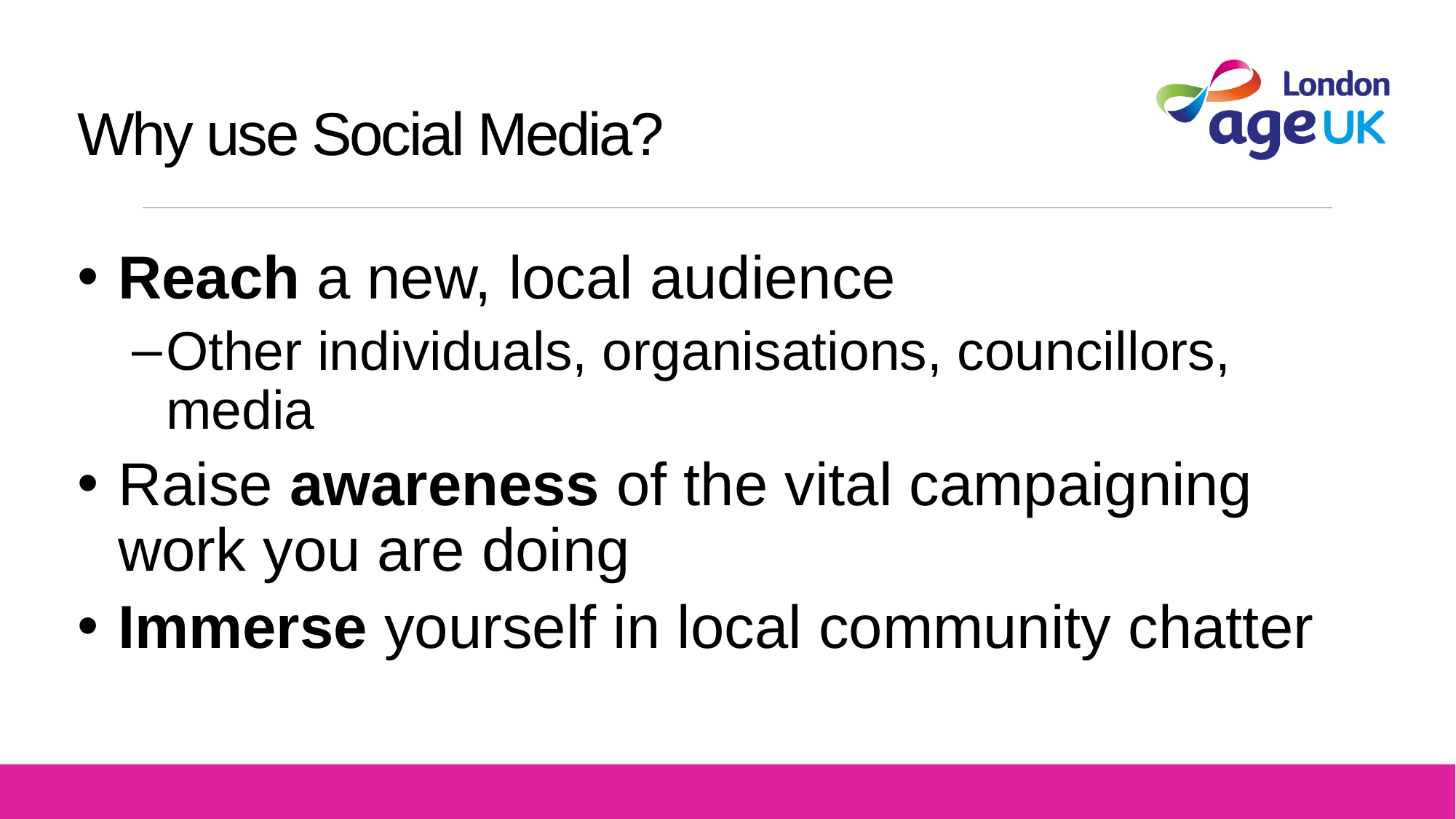

Why use Social Media?
Reach a new, local audience
Other individuals, organisations, councillors, media
Raise awareness of the vital campaigning work you are doing
Immerse yourself in local community chatter